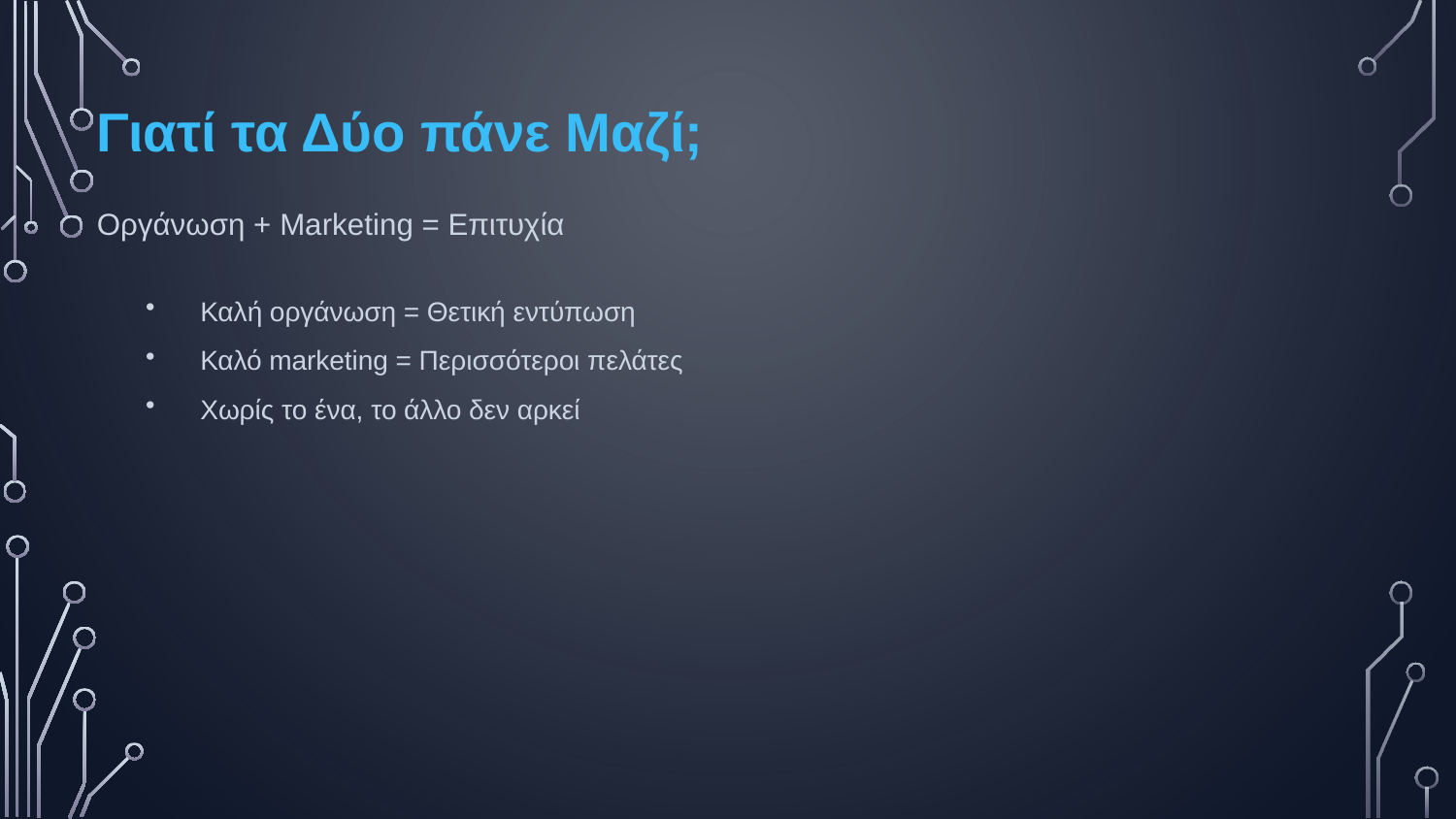

Γιατί τα Δύο πάνε Μαζί;
Οργάνωση + Marketing = Επιτυχία
Καλή οργάνωση = Θετική εντύπωση
Καλό marketing = Περισσότεροι πελάτες
Χωρίς το ένα, το άλλο δεν αρκεί